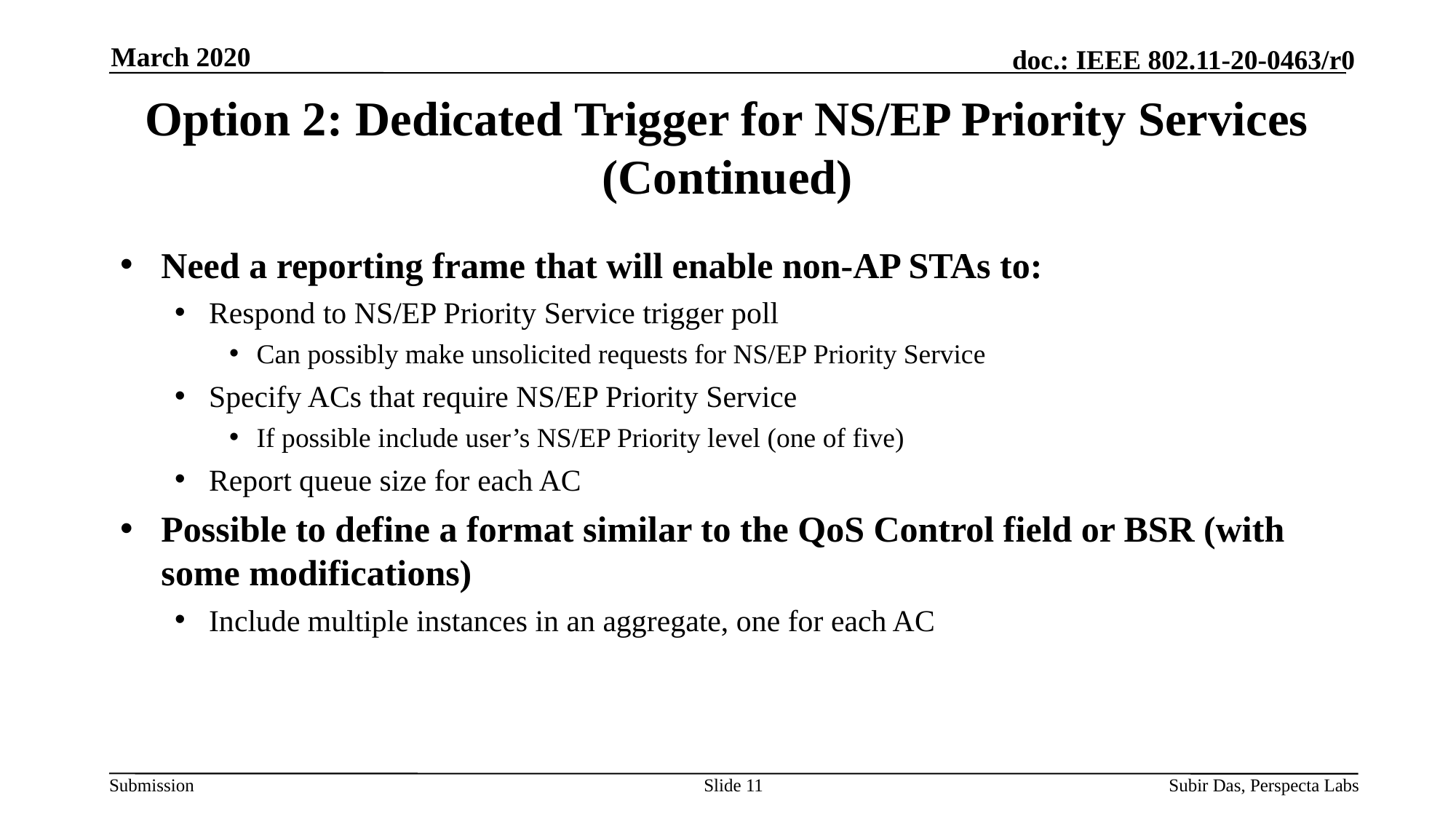

March 2020
# Option 2: Dedicated Trigger for NS/EP Priority Services (Continued)
Need a reporting frame that will enable non-AP STAs to:
Respond to NS/EP Priority Service trigger poll
Can possibly make unsolicited requests for NS/EP Priority Service
Specify ACs that require NS/EP Priority Service
If possible include user’s NS/EP Priority level (one of five)
Report queue size for each AC
Possible to define a format similar to the QoS Control field or BSR (with some modifications)
Include multiple instances in an aggregate, one for each AC

Slide 11
Subir Das, Perspecta Labs